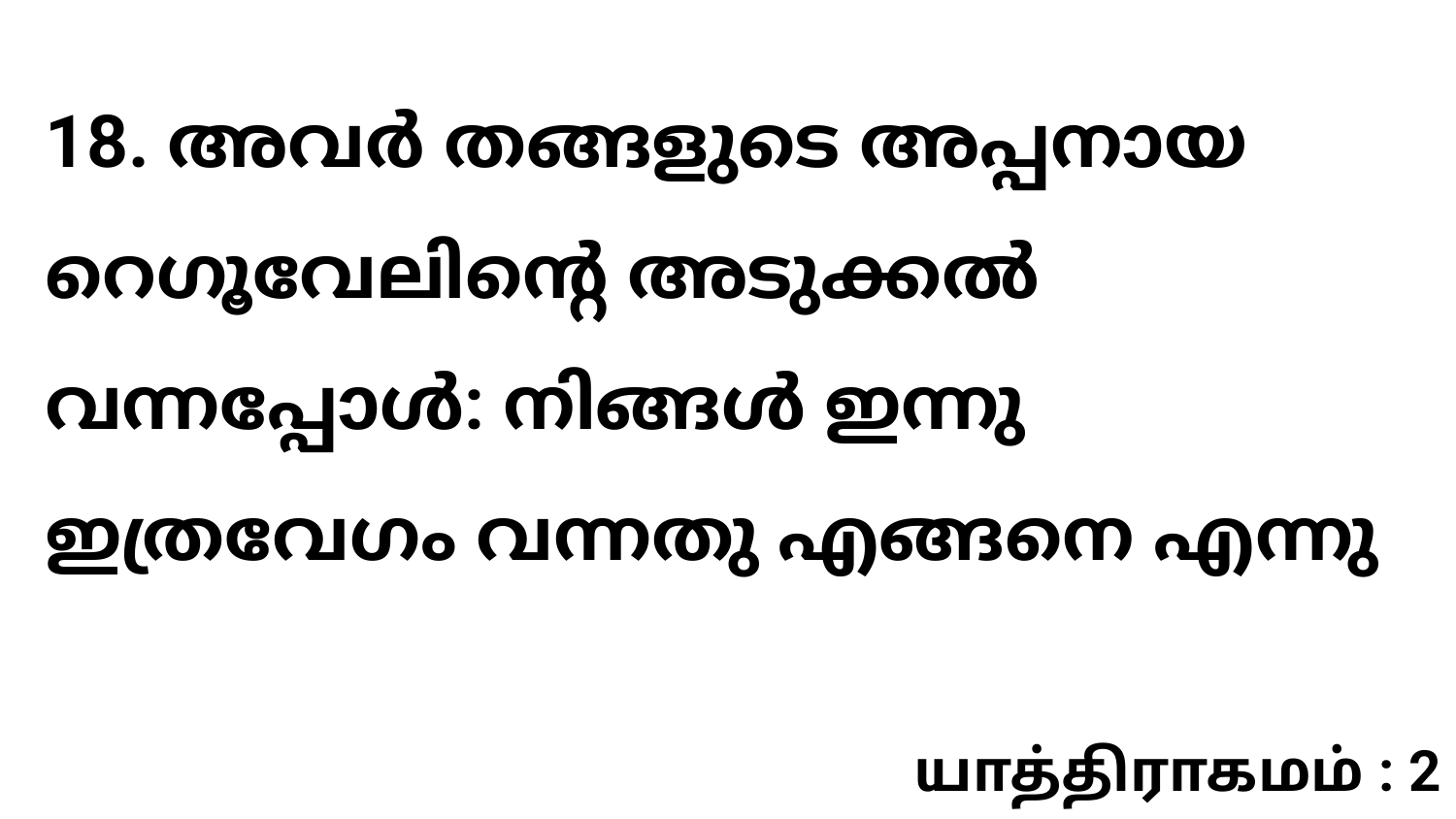

18. അവർ തങ്ങളുടെ അപ്പനായ റെഗൂവേലിന്റെ അടുക്കൽ വന്നപ്പോൾ: നിങ്ങൾ ഇന്നു ഇത്രവേഗം വന്നതു എങ്ങനെ എന്നു
யாத்திராகமம் : 2